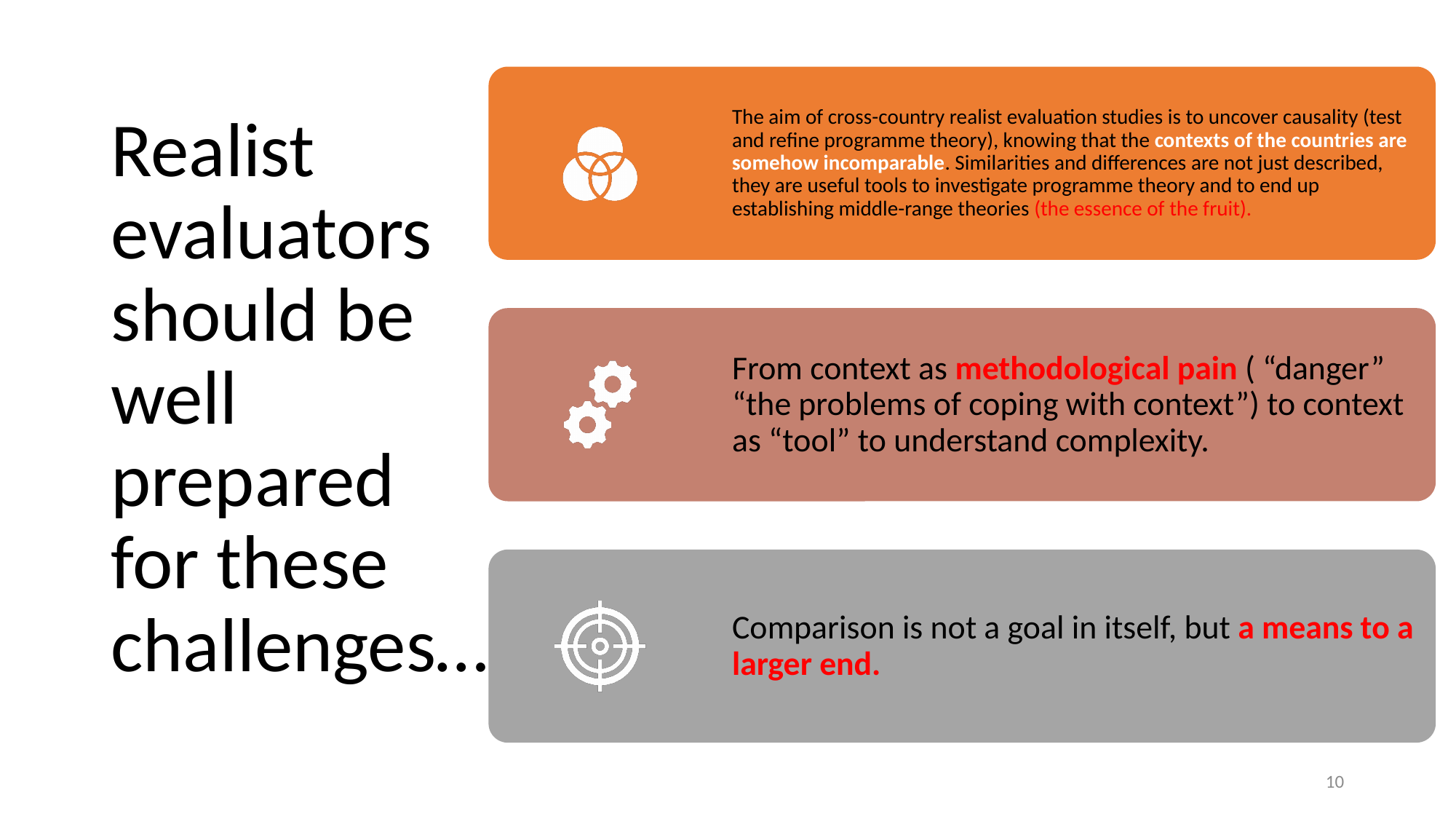

# Realist evaluators should be well prepared for these challenges…
The aim of cross-country realist evaluation studies is to uncover causality (test and refine programme theory), knowing that the contexts of the countries are somehow incomparable. Similarities and differences are not just described, they are useful tools to investigate programme theory and to end up establishing middle-range theories (the essence of the fruit).
From context as methodological pain ( “danger” “the problems of coping with context”) to context as “tool” to understand complexity.
Comparison is not a goal in itself, but a means to a larger end.
10